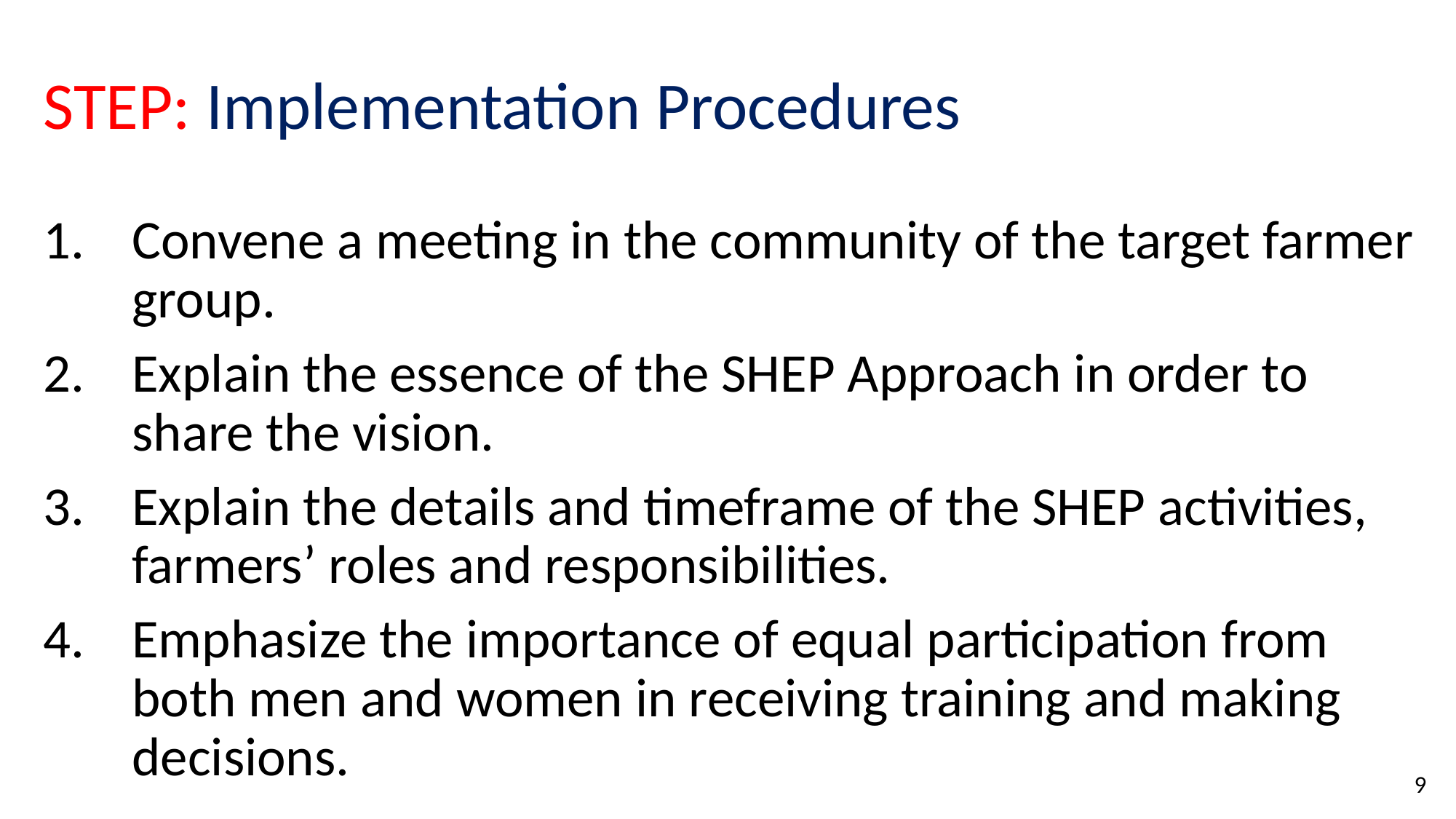

# STEP: Implementation Procedures
Convene a meeting in the community of the target farmer group.
Explain the essence of the SHEP Approach in order to share the vision.
Explain the details and timeframe of the SHEP activities, farmers’ roles and responsibilities.
Emphasize the importance of equal participation from both men and women in receiving training and making decisions.
9